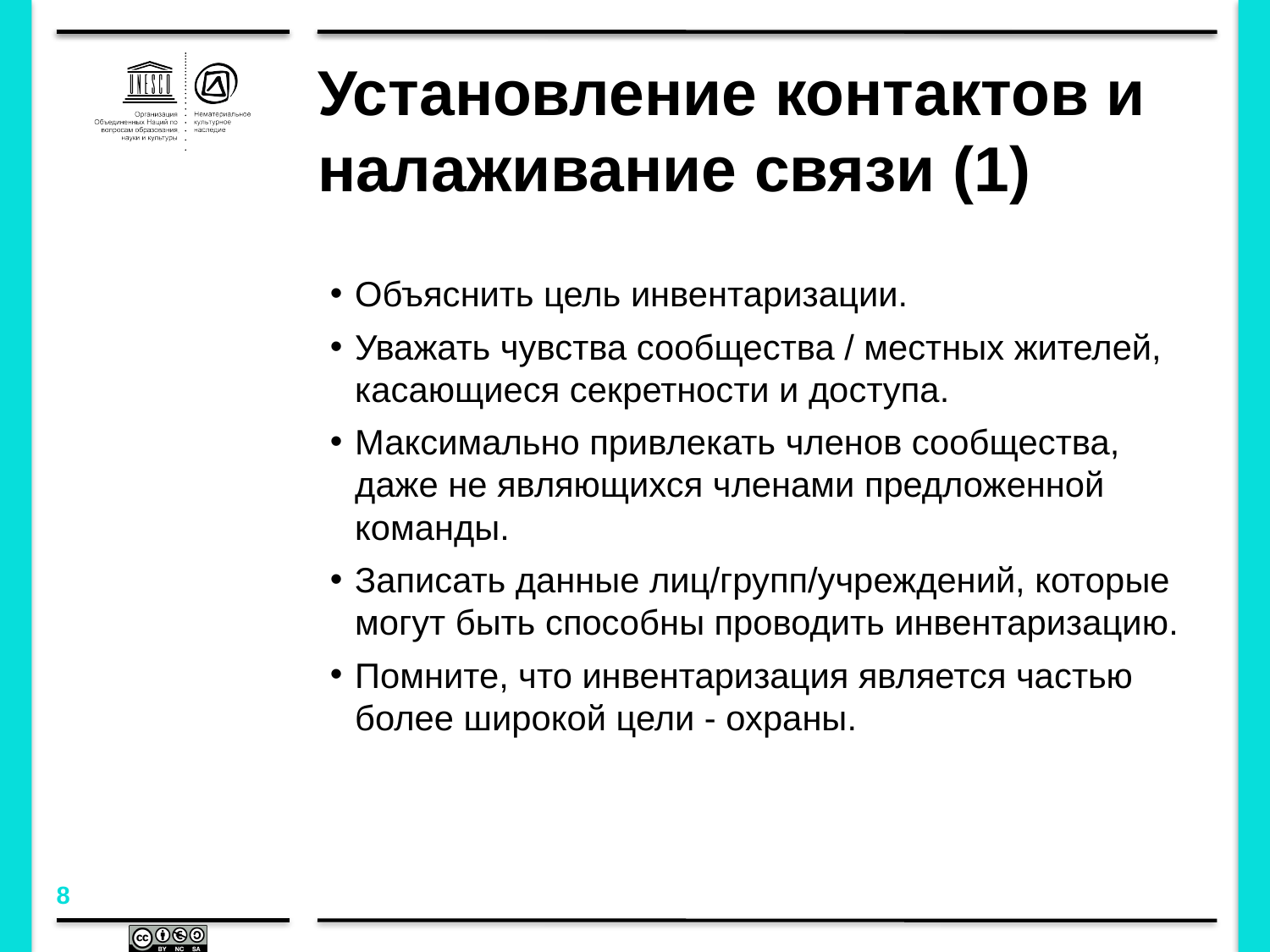

# Установление контактов и налаживание связи (1)
Объяснить цель инвентаризации.
Уважать чувства сообщества / местных жителей, касающиеся секретности и доступа.
Максимально привлекать членов сообщества, даже не являющихся членами предложенной команды.
Записать данные лиц/групп/учреждений, которые могут быть способны проводить инвентаризацию.
Помните, что инвентаризация является частью более широкой цели - охраны.